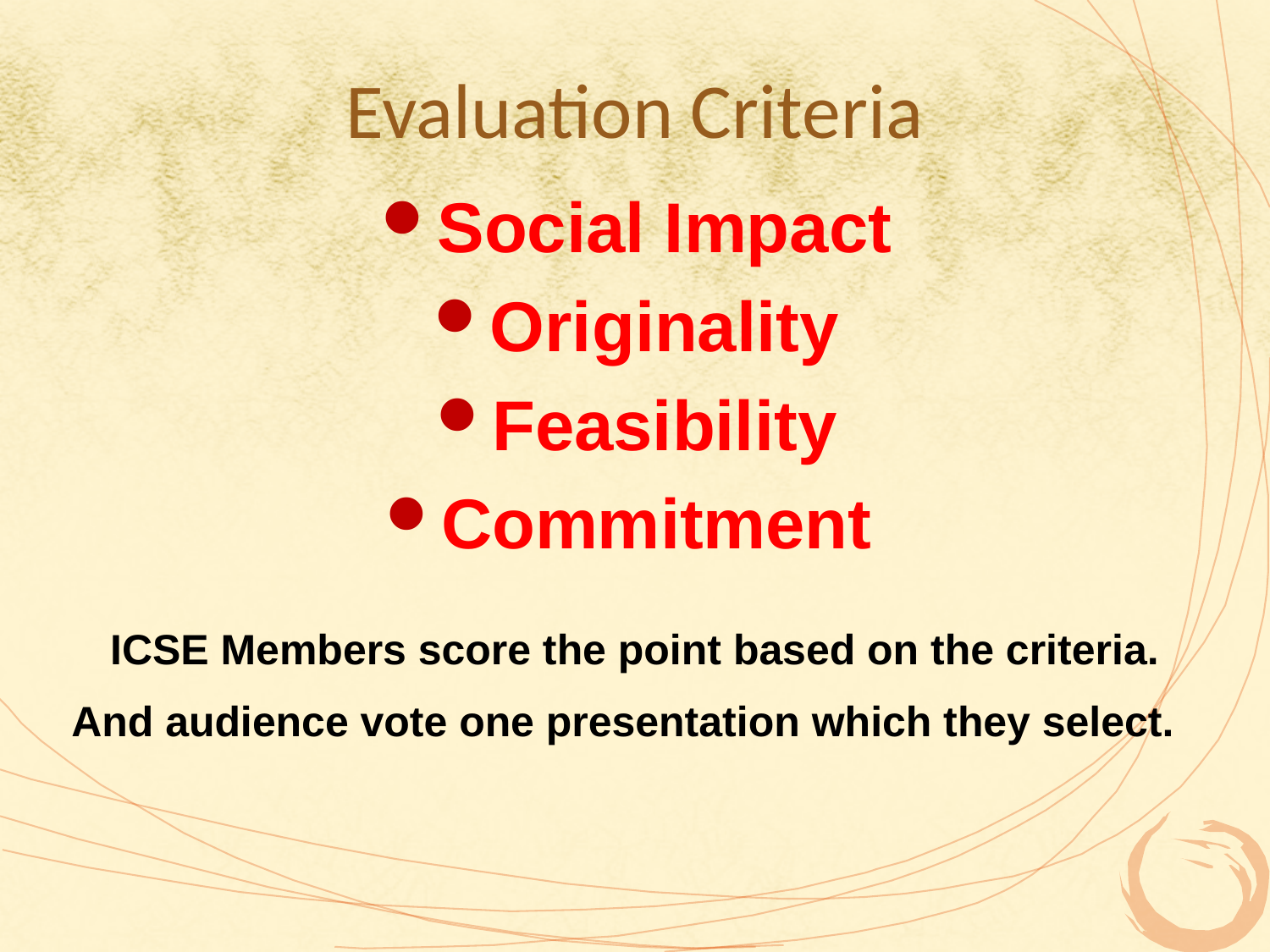

# Evaluation Criteria
Social Impact
Originality
Feasibility
Commitment

ICSE Members score the point based on the criteria.
And audience vote one presentation which they select.